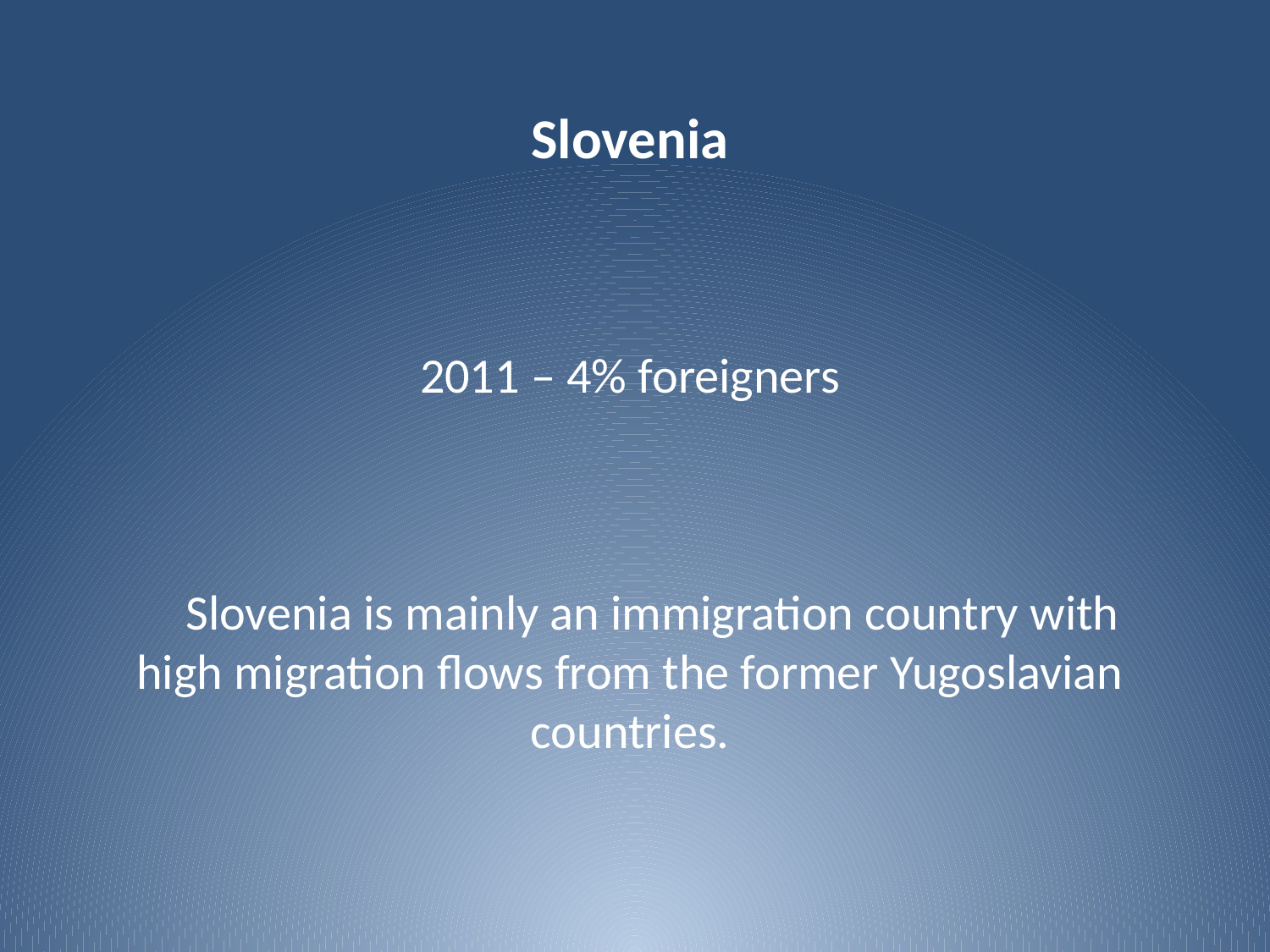

Slovenia

2011 – 4% foreigners

    Slovenia is mainly an immigration country with high migration flows from the former Yugoslavian countries.